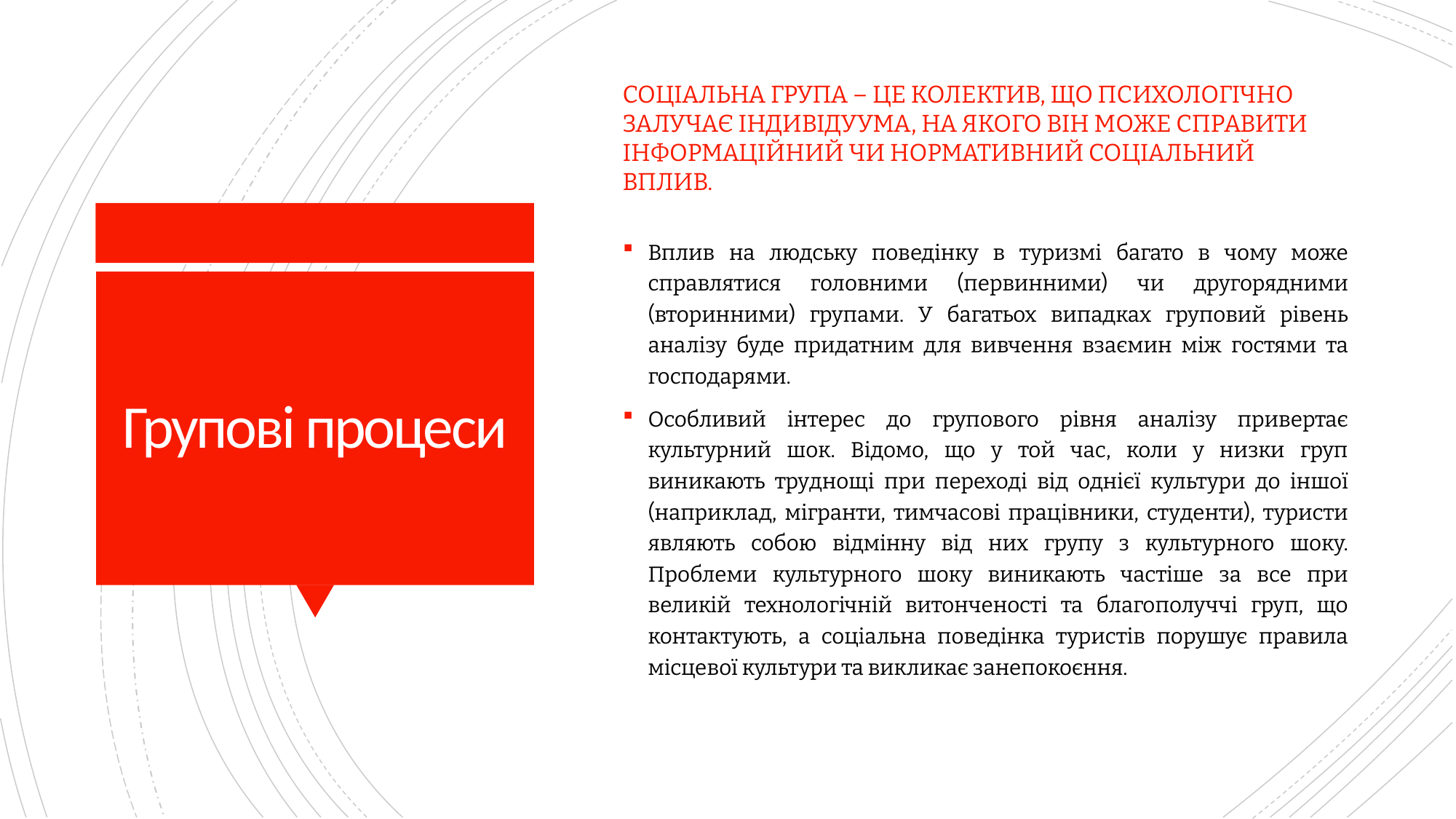

Соціальна група – це колектив, що психологічно залучає індивідуума, на якого він може справити інформаційний чи нормативний соціальний вплив.
Вплив на людську поведінку в туризмі багато в чому може справлятися головними (первинними) чи другорядними (вторинними) групами. У багатьох випадках груповий рівень аналізу буде придатним для вивчення взаємин між гостями та господарями.
Особливий інтерес до групового рівня аналізу привертає культурний шок. Відомо, що у той час, коли у низки груп виникають труднощі при переході від однієї культури до іншої (наприклад, мігранти, тимчасові працівники, студенти), туристи являють собою відмінну від них групу з культурного шоку. Проблеми культурного шоку виникають частіше за все при великій технологічній витонченості та благополуччі груп, що контактують, а соціальна поведінка туристів порушує правила місцевої культури та викликає занепокоєння.
# Групові процеси